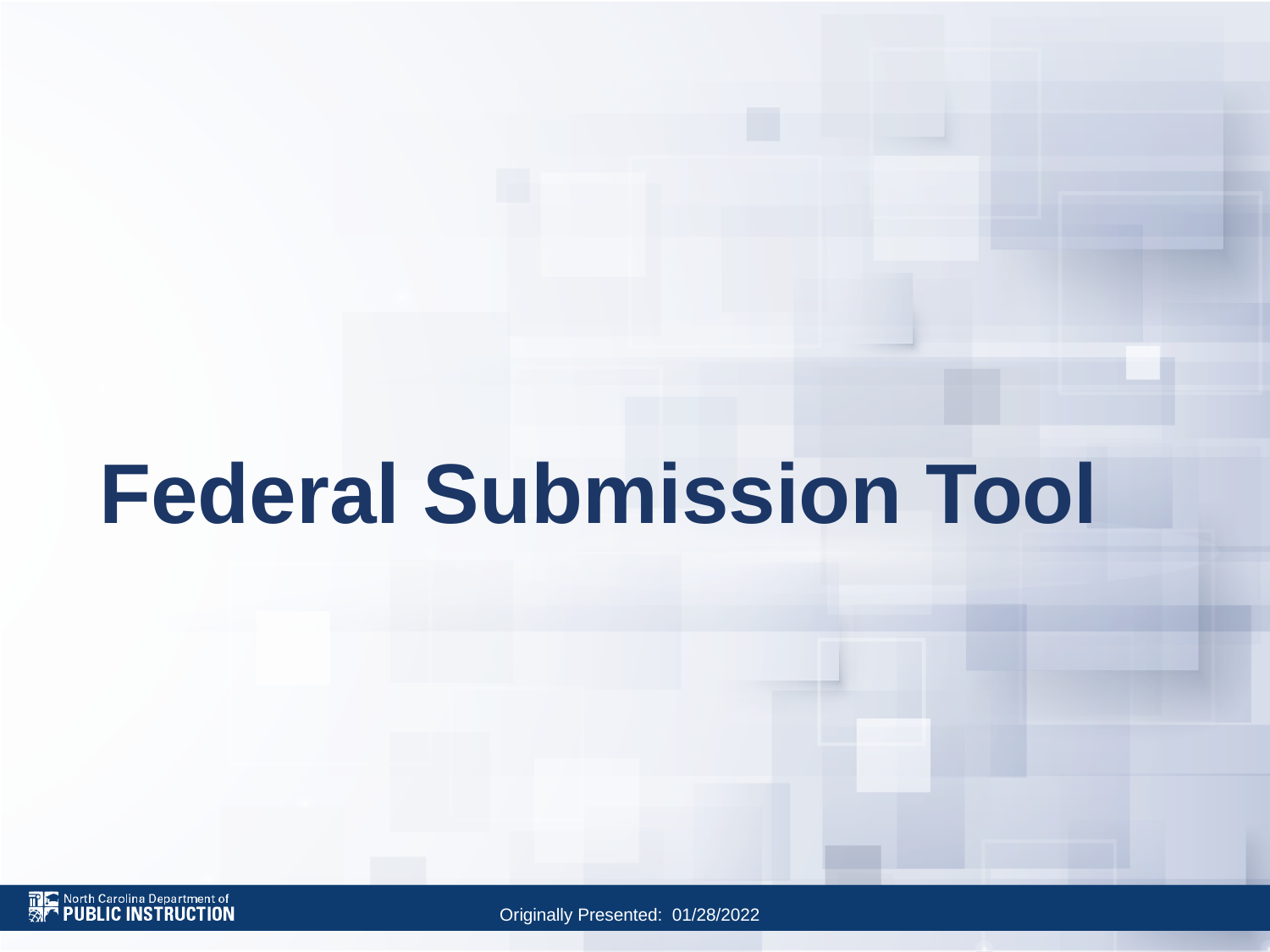

# Federal Submission Tool

Originally Presented:  01/28/2022